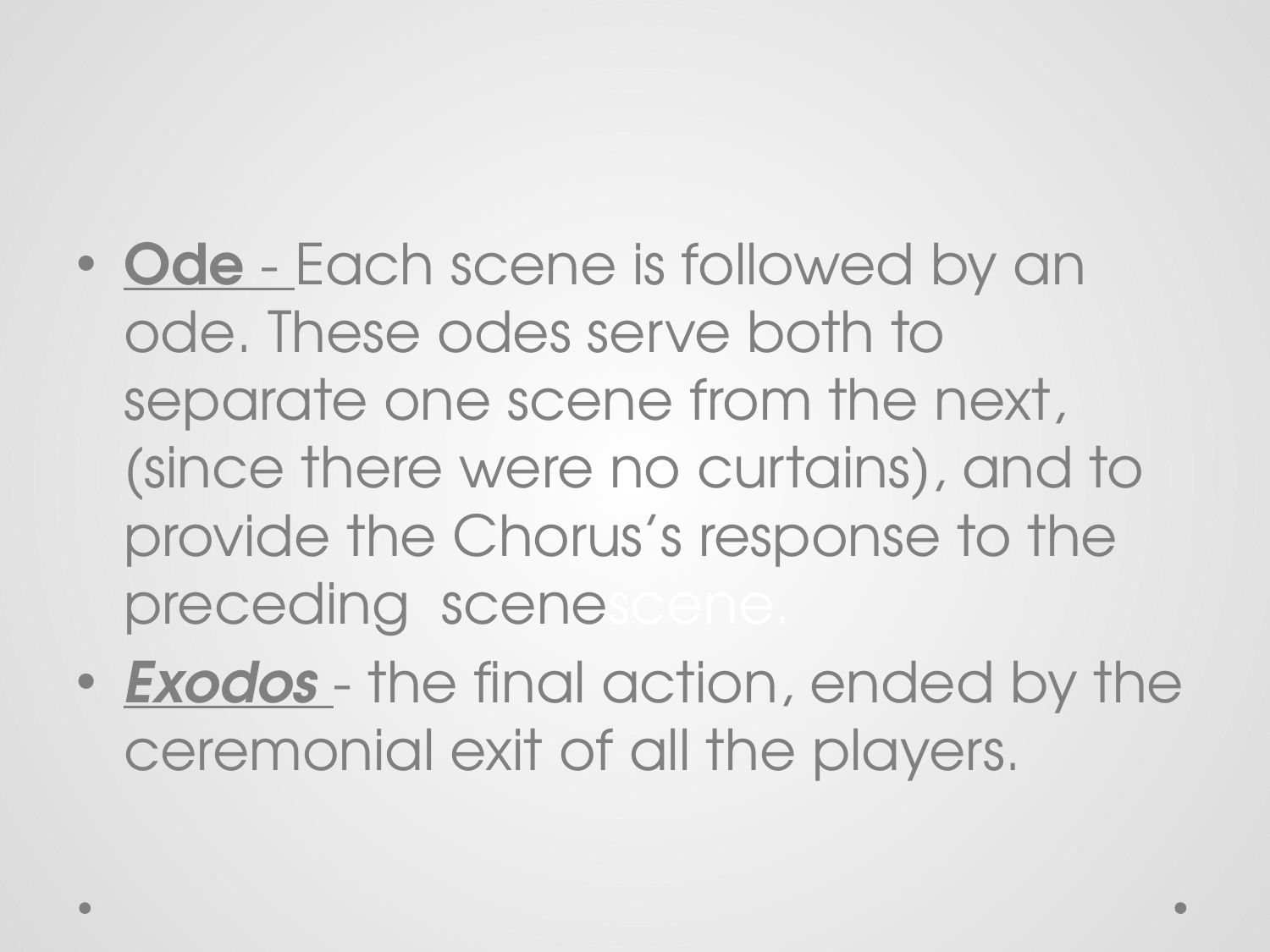

#
Ode - Each scene is followed by an ode. These odes serve both to separate one scene from the next, (since there were no curtains), and to provide the Chorus’s response to the preceding  scenescene.
Exodos - the final action, ended by the ceremonial exit of all the players.